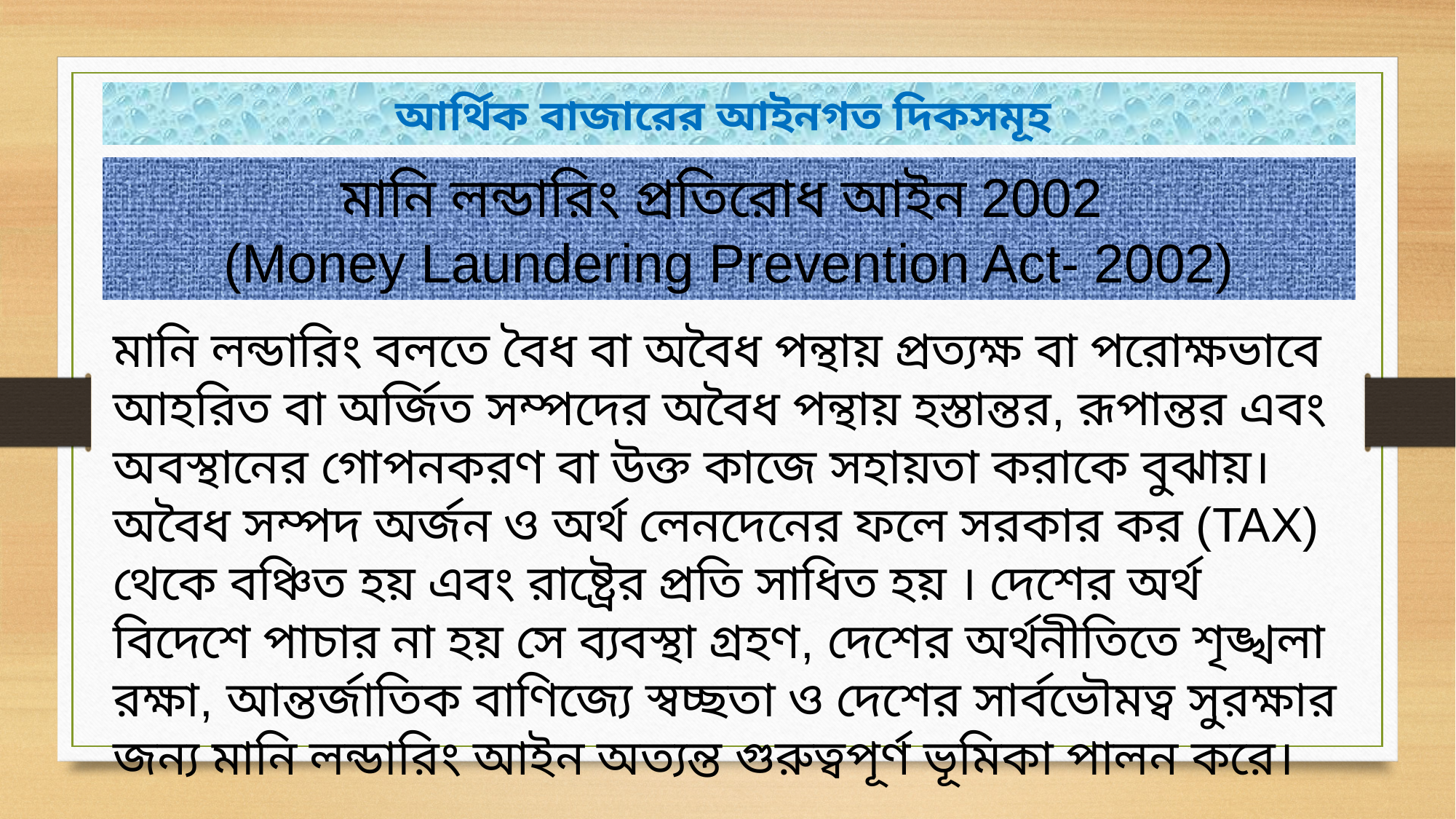

আর্থিক বাজারের আইনগত দিকসমূহ
মানি লন্ডারিং প্রতিরোধ আইন 2002
(Money Laundering Prevention Act- 2002)
মানি লন্ডারিং বলতে বৈধ বা অবৈধ পন্থায় প্রত্যক্ষ বা পরোক্ষভাবে আহরিত বা অর্জিত সম্পদের অবৈধ পন্থায় হস্তান্তর, রূপান্তর এবং অবস্থানের গোপনকরণ বা উক্ত কাজে সহায়তা করাকে বুঝায়। অবৈধ সম্পদ অর্জন ও অর্থ লেনদেনের ফলে সরকার কর (TAX) থেকে বঞ্চিত হয় এবং রাষ্ট্রের প্রতি সাধিত হয় । দেশের অর্থ বিদেশে পাচার না হয় সে ব্যবস্থা গ্রহণ, দেশের অর্থনীতিতে শৃঙ্খলা রক্ষা, আন্তর্জাতিক বাণিজ্যে স্বচ্ছতা ও দেশের সার্বভৌমত্ব সুরক্ষার জন্য মানি লন্ডারিং আইন অত্যন্ত গুরুত্বপূর্ণ ভূমিকা পালন করে।